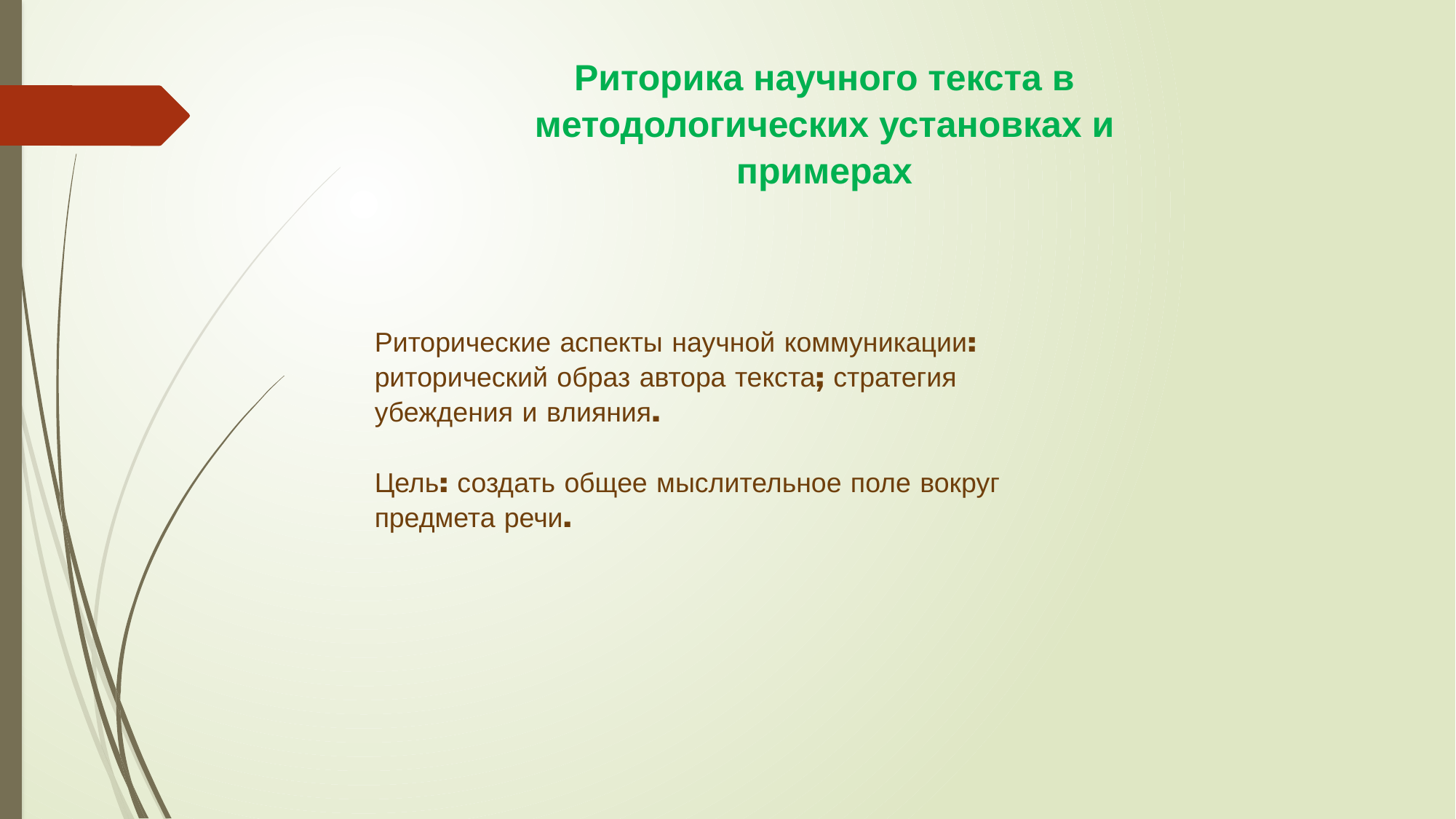

Риторика научного текста в методологических установках и примерах
Риторические аспекты научной коммуникации: риторический образ автора текста; стратегия убеждения и влияния.

Цель: создать общее мыслительное поле вокруг предмета речи.